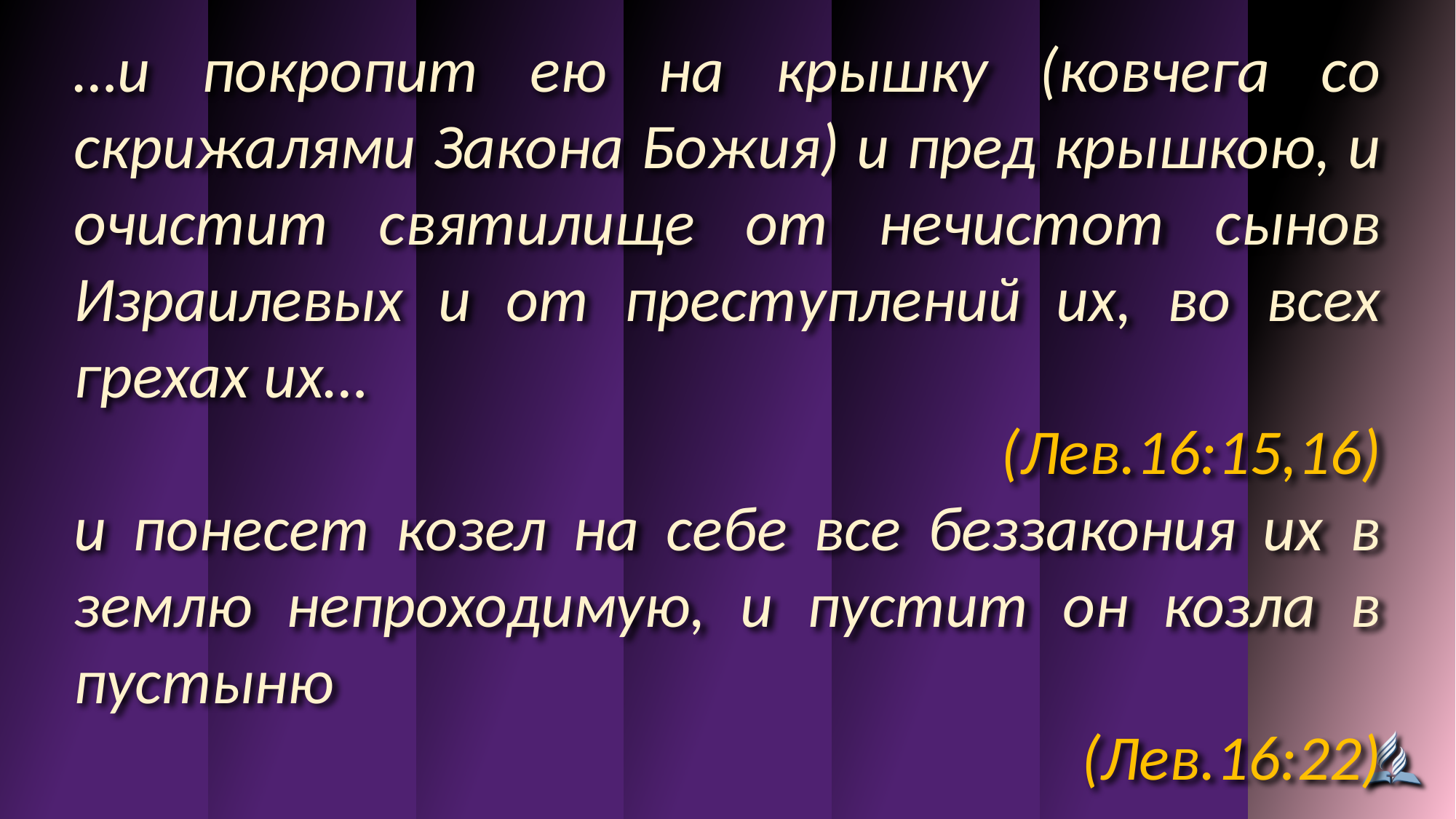

…и покропит ею на крышку (ковчега со скрижалями Закона Божия) и пред крышкою, и очистит святилище от нечистот сынов Израилевых и от преступлений их, во всех грехах их…
(Лев.16:15,16)
и понесет козел на себе все беззакония их в землю непроходимую, и пустит он козла в пустыню
(Лев.16:22)